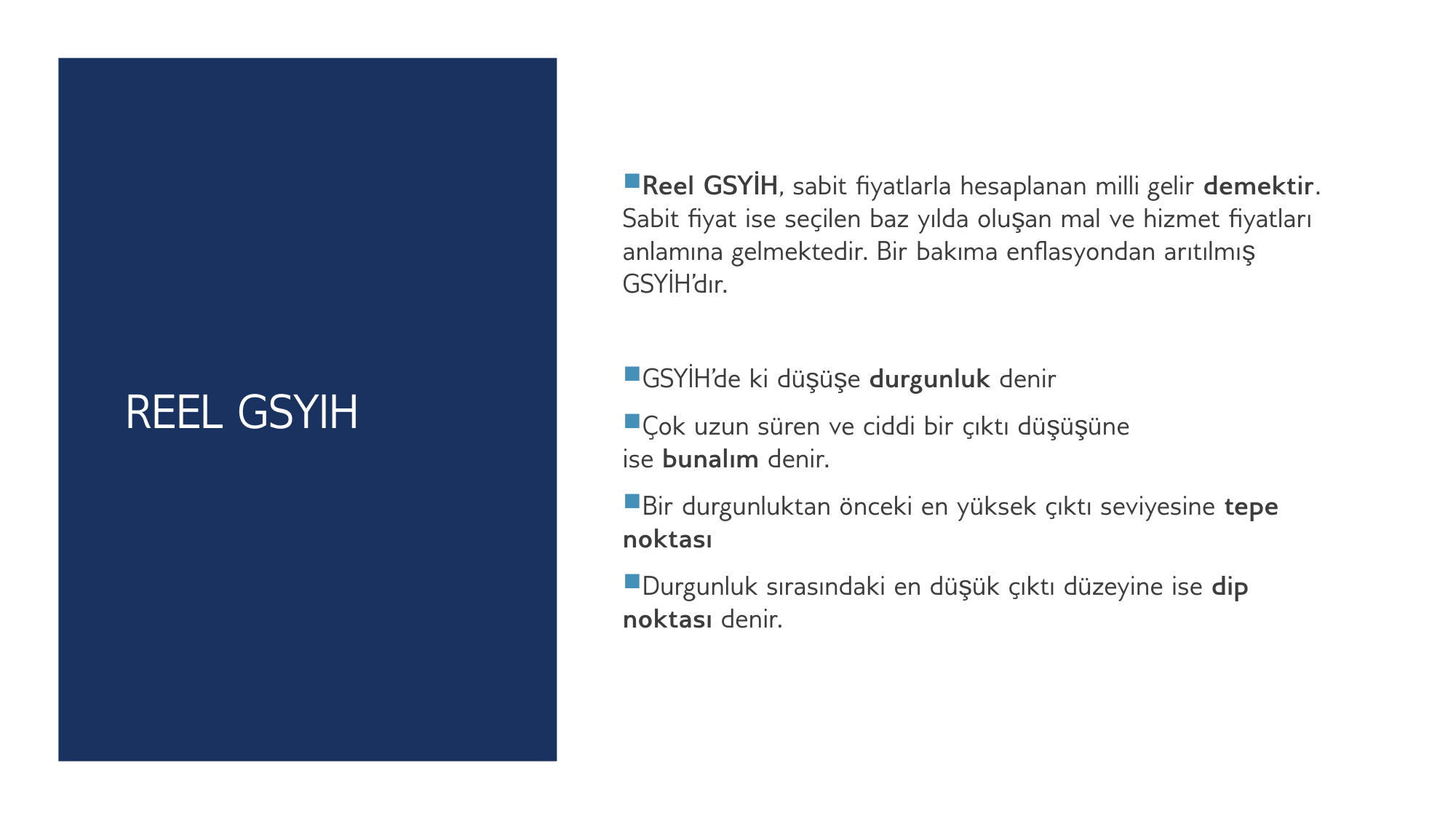

# Reel gsyih
Reel GSYİH, sabit fiyatlarla hesaplanan milli gelir demektir. Sabit fiyat ise seçilen baz yılda oluşan mal ve hizmet fiyatları anlamına gelmektedir. Bir bakıma enflasyondan arıtılmış GSYİH’dır.

GSYİH’de ki düşüşe durgunluk denir
Çok uzun süren ve ciddi bir çıktı düşüşüne ise bunalım denir.
Bir durgunluktan önceki en yüksek çıktı seviyesine tepe noktası
Durgunluk sırasındaki en düşük çıktı düzeyine ise dip noktası denir.